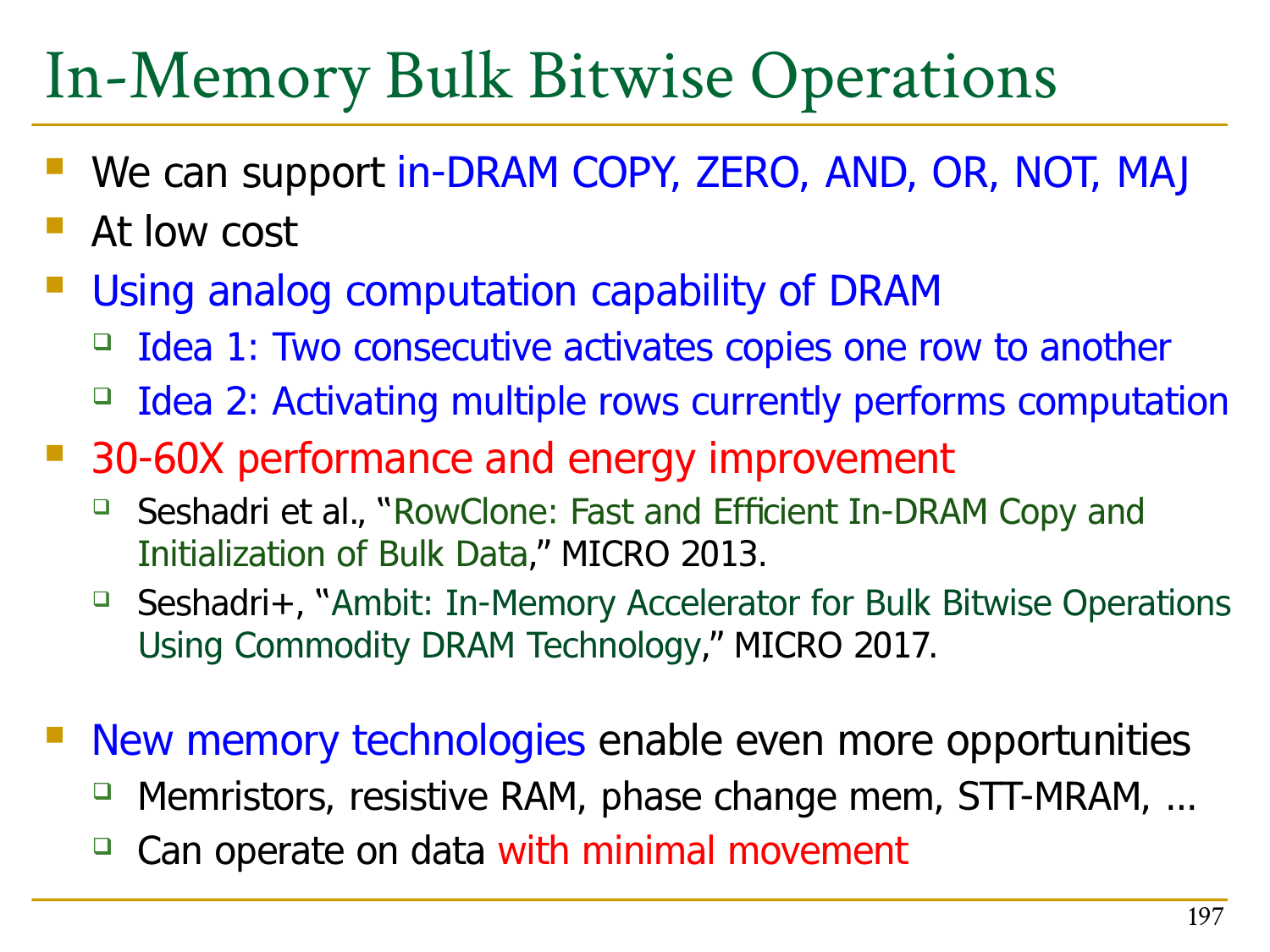

# In-Memory Bulk Bitwise Operations
We can support in-DRAM COPY, ZERO, AND, OR, NOT, MAJ
At low cost
Using analog computation capability of DRAM
Idea 1: Two consecutive activates copies one row to another
Idea 2: Activating multiple rows currently performs computation
30-60X performance and energy improvement
Seshadri et al., “RowClone: Fast and Efficient In-DRAM Copy and Initialization of Bulk Data,” MICRO 2013.
Seshadri+, “Ambit: In-Memory Accelerator for Bulk Bitwise Operations Using Commodity DRAM Technology,” MICRO 2017.

New memory technologies enable even more opportunities
Memristors, resistive RAM, phase change mem, STT-MRAM, …
Can operate on data with minimal movement
197